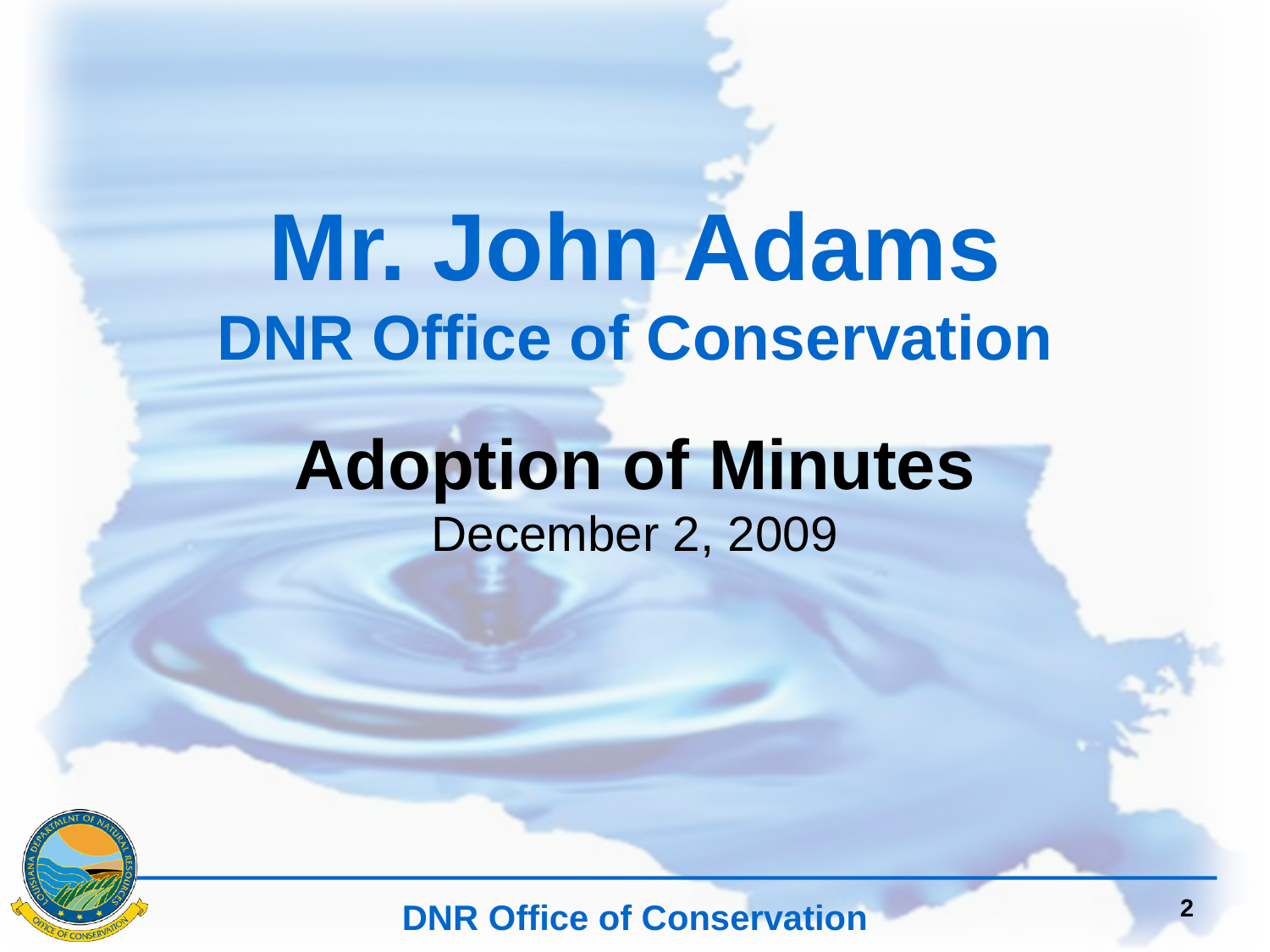

Mr. John Adams
DNR Office of Conservation

Adoption of Minutes
December 2, 2009
2